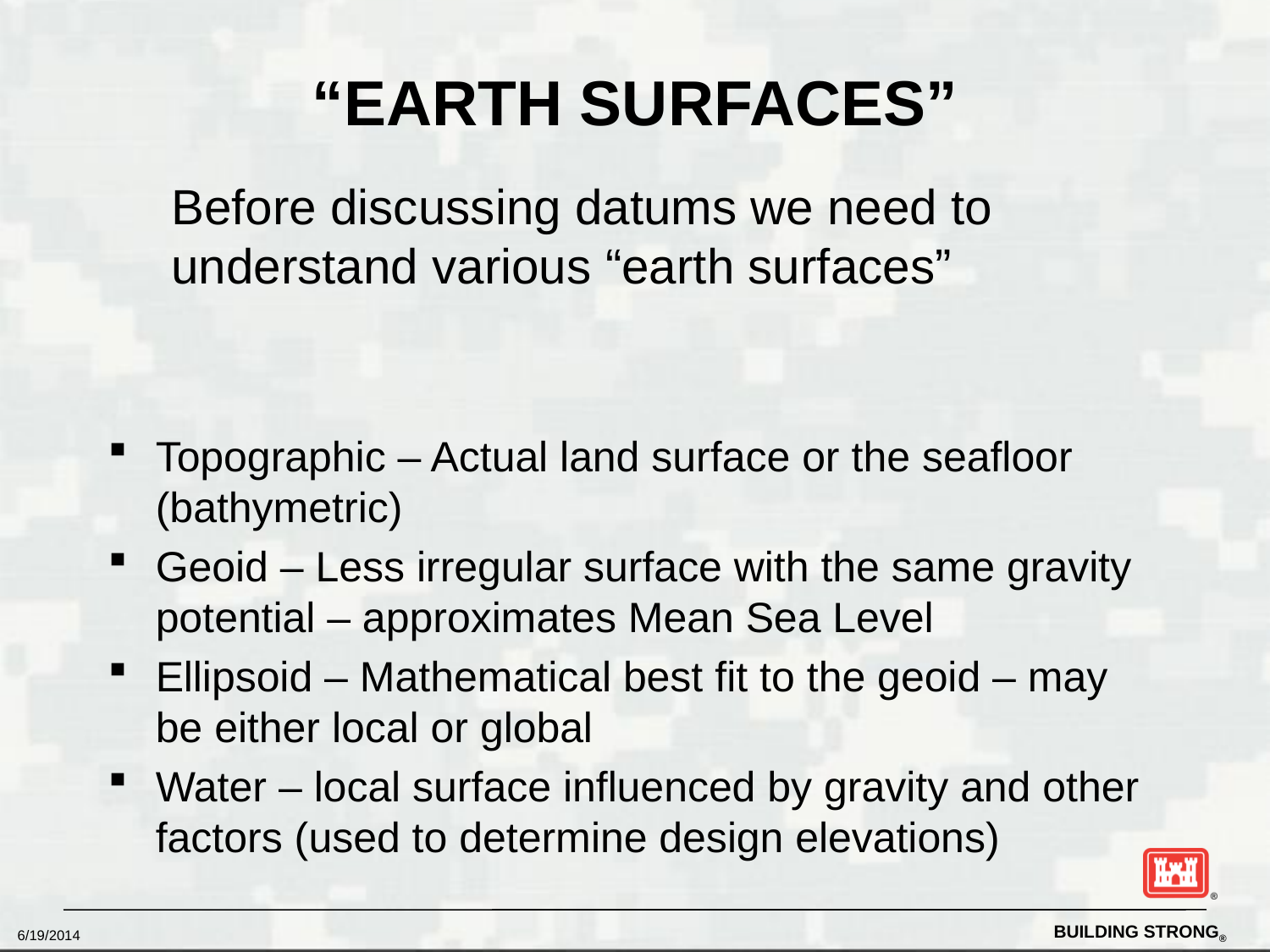

# “EARTH SURFACES”
Before discussing datums we need to understand various “earth surfaces”
Topographic – Actual land surface or the seafloor (bathymetric)
Geoid – Less irregular surface with the same gravity potential – approximates Mean Sea Level
Ellipsoid – Mathematical best fit to the geoid – may be either local or global
Water – local surface influenced by gravity and other factors (used to determine design elevations)